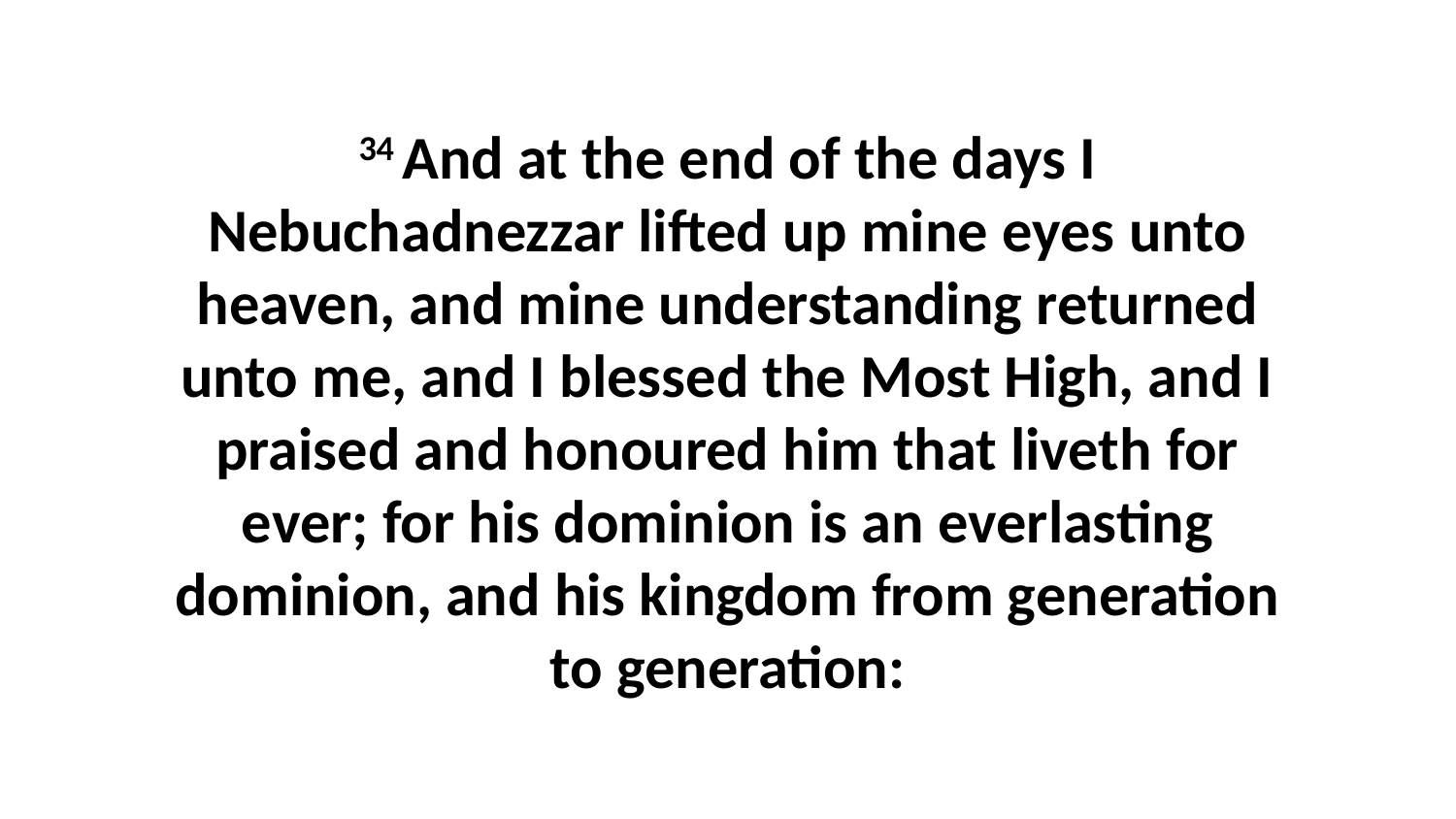

34 And at the end of the days I Nebuchadnezzar lifted up mine eyes unto heaven, and mine understanding returned unto me, and I blessed the Most High, and I praised and honoured him that liveth for ever; for his dominion is an everlasting dominion, and his kingdom from generation to generation: